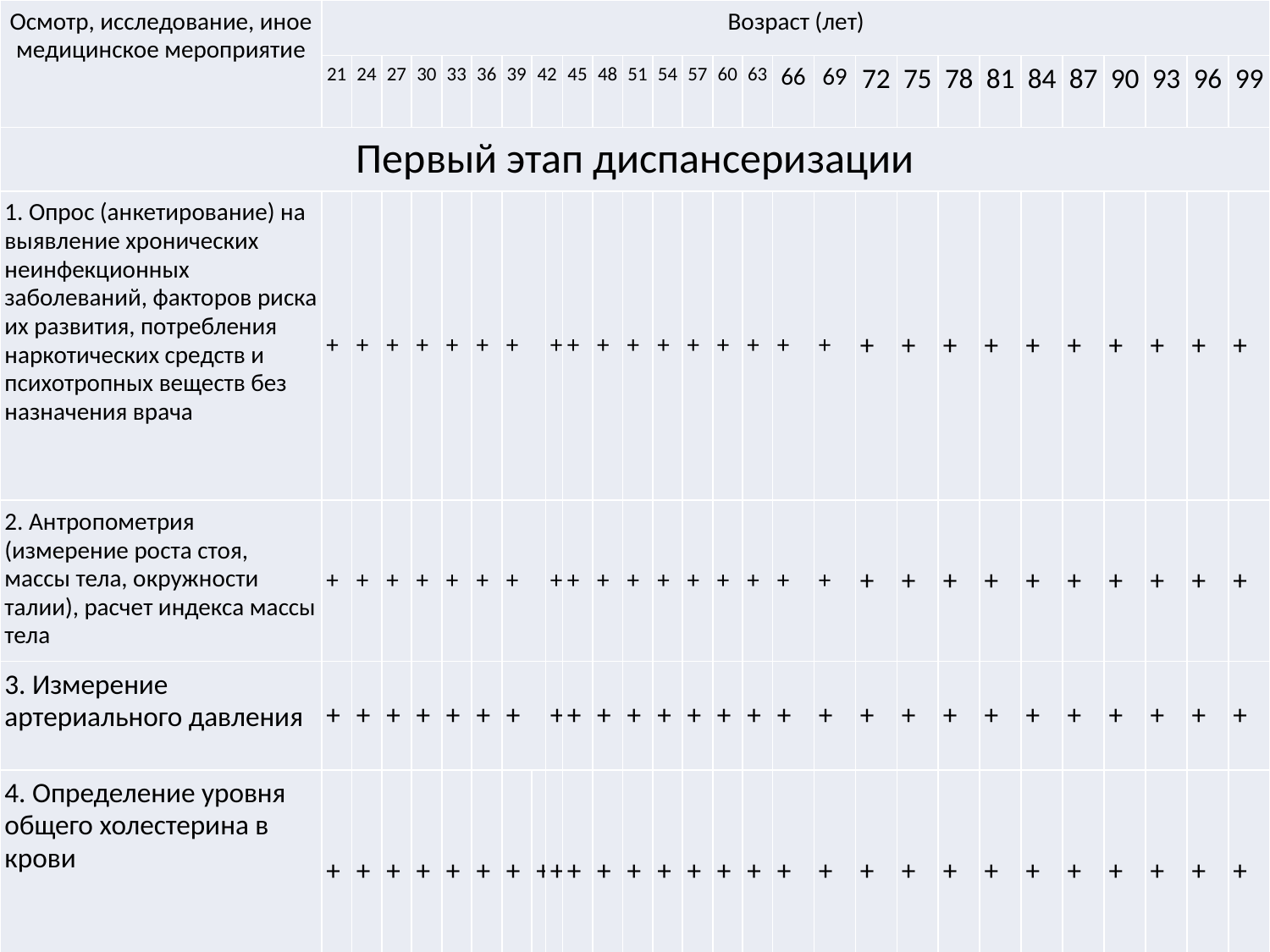

| Осмотр, исследование, иное медицинское мероприятие | Возраст (лет) |  |  |  |  |  |  |  |  |  |  |  |  |  |  |  |  |  |  |  |  |  |  |  |  |  |  |  |
| --- | --- | --- | --- | --- | --- | --- | --- | --- | --- | --- | --- | --- | --- | --- | --- | --- | --- | --- | --- | --- | --- | --- | --- | --- | --- | --- | --- | --- |
|  | 21 | 24 | 27 | 30 | 33 | 36 | 39 | 42 |  | 45 | 48 | 51 | 54 | 57 | 60 | 63 | 66 | 69 | 72 | 75 | 78 | 81 | 84 | 87 | 90 | 93 | 96 | 99 |
| Первый этап диспансеризации |  |  |  |  |  |  |  |  |  |  |  |  |  |  |  |  |  |  |  |  |  |  |  |  |  |  |  |  |
| 1. Опрос (анкетирование) на выявление хронических неинфекционных заболеваний, факторов риска их развития, потребления наркотических средств и психотропных веществ без назначения врача | + | + | + | + | + | + | + |  | + | + | + | + | + | + | + | + | + | + | + | + | + | + | + | + | + | + | + | + |
| 2. Антропометрия (измерение роста стоя, массы тела, окружности талии), расчет индекса массы тела | + | + | + | + | + | + | + |  | + | + | + | + | + | + | + | + | + | + | + | + | + | + | + | + | + | + | + | + |
| 3. Измерение артериального давления | + | + | + | + | + | + | + |  | + | + | + | + | + | + | + | + | + | + | + | + | + | + | + | + | + | + | + | + |
| 4. Определение уровня общего холестерина в крови | + | + | + | + | + | + | + | + | + | + | + | + | + | + | + | + | + | + | + | + | + | + | + | + | + | + | + | + |